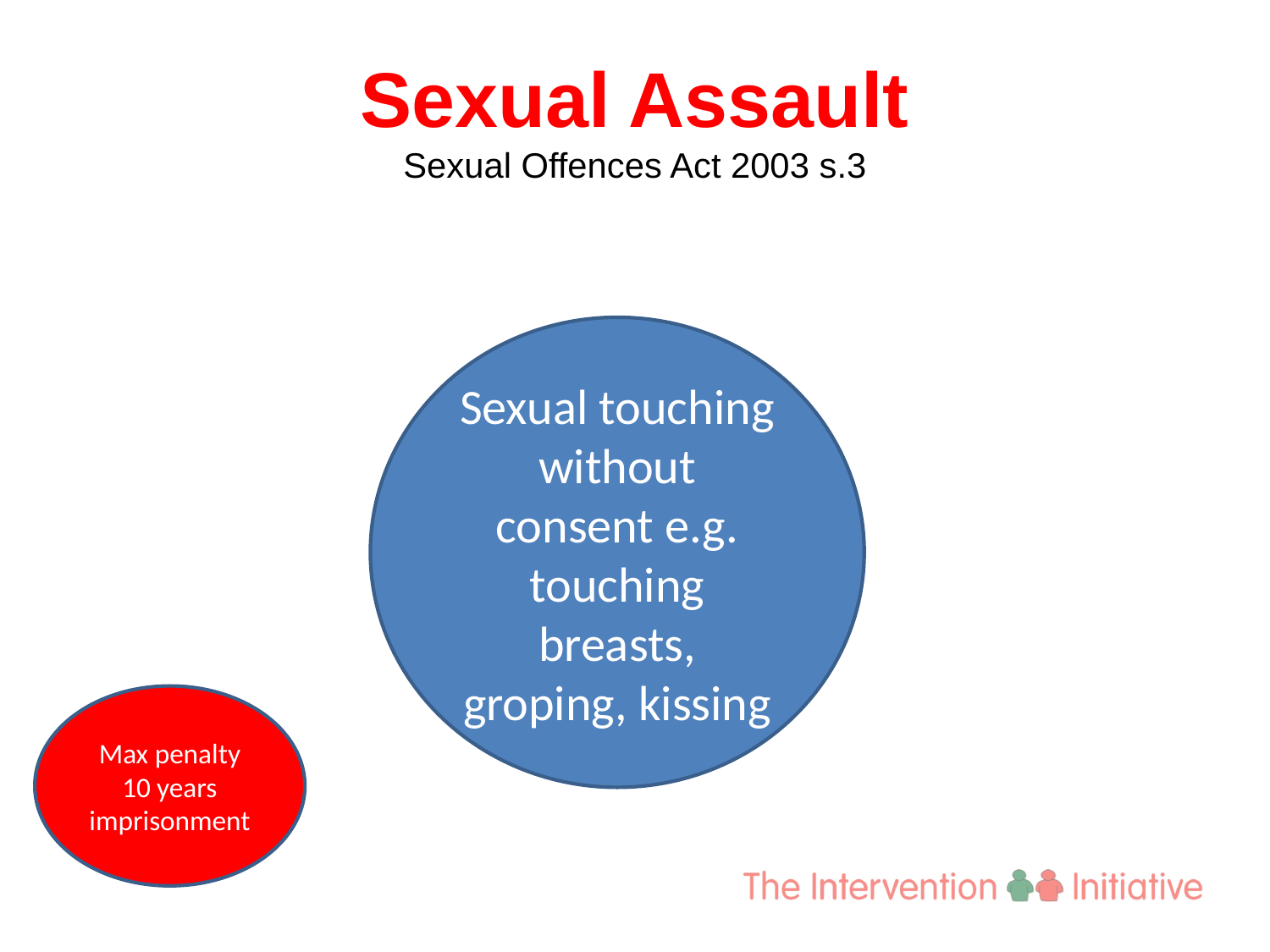

# Sexual Assault Sexual Offences Act 2003 s.3
Sexual touching without consent e.g. touching breasts, groping, kissing
Max penalty 10 years imprisonment